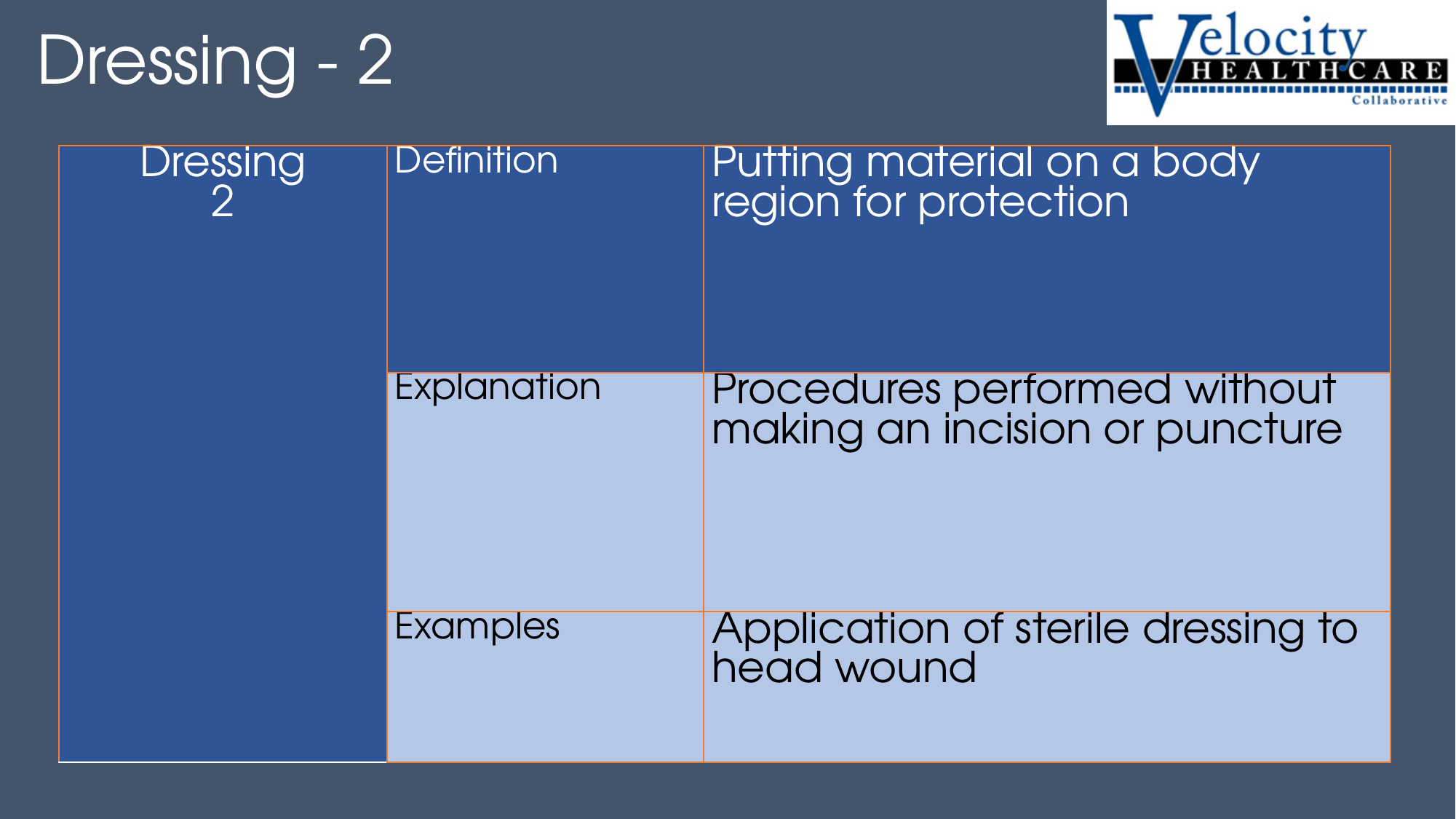

# Dressing - 2
| Dressing 2 | Definition | Putting material on a body region for protection |
| --- | --- | --- |
|  | Explanation | Procedures performed without making an incision or puncture |
|  | Examples | Application of sterile dressing to head wound |